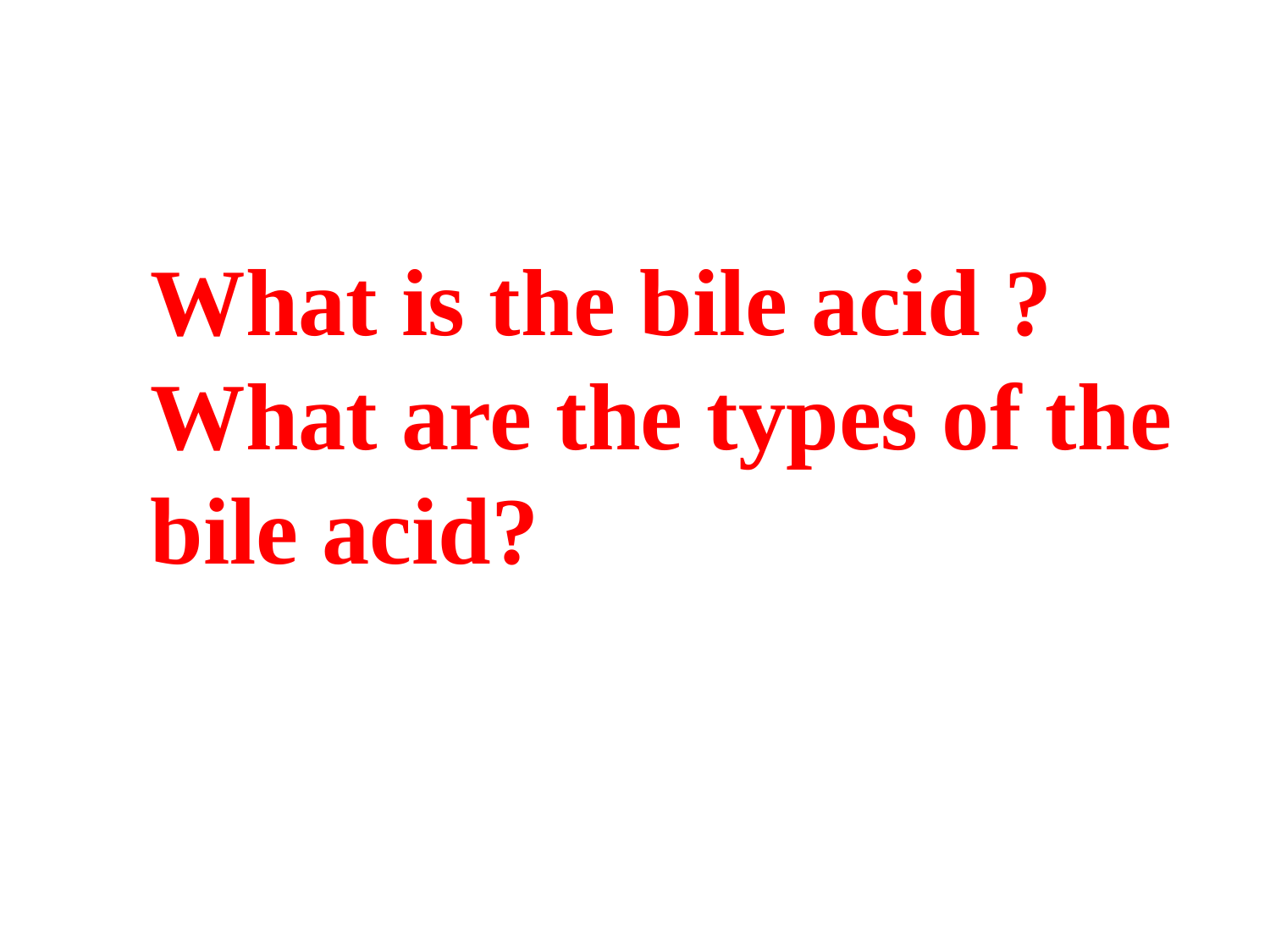

# What is the bile acid ? What are the types of the bile acid?